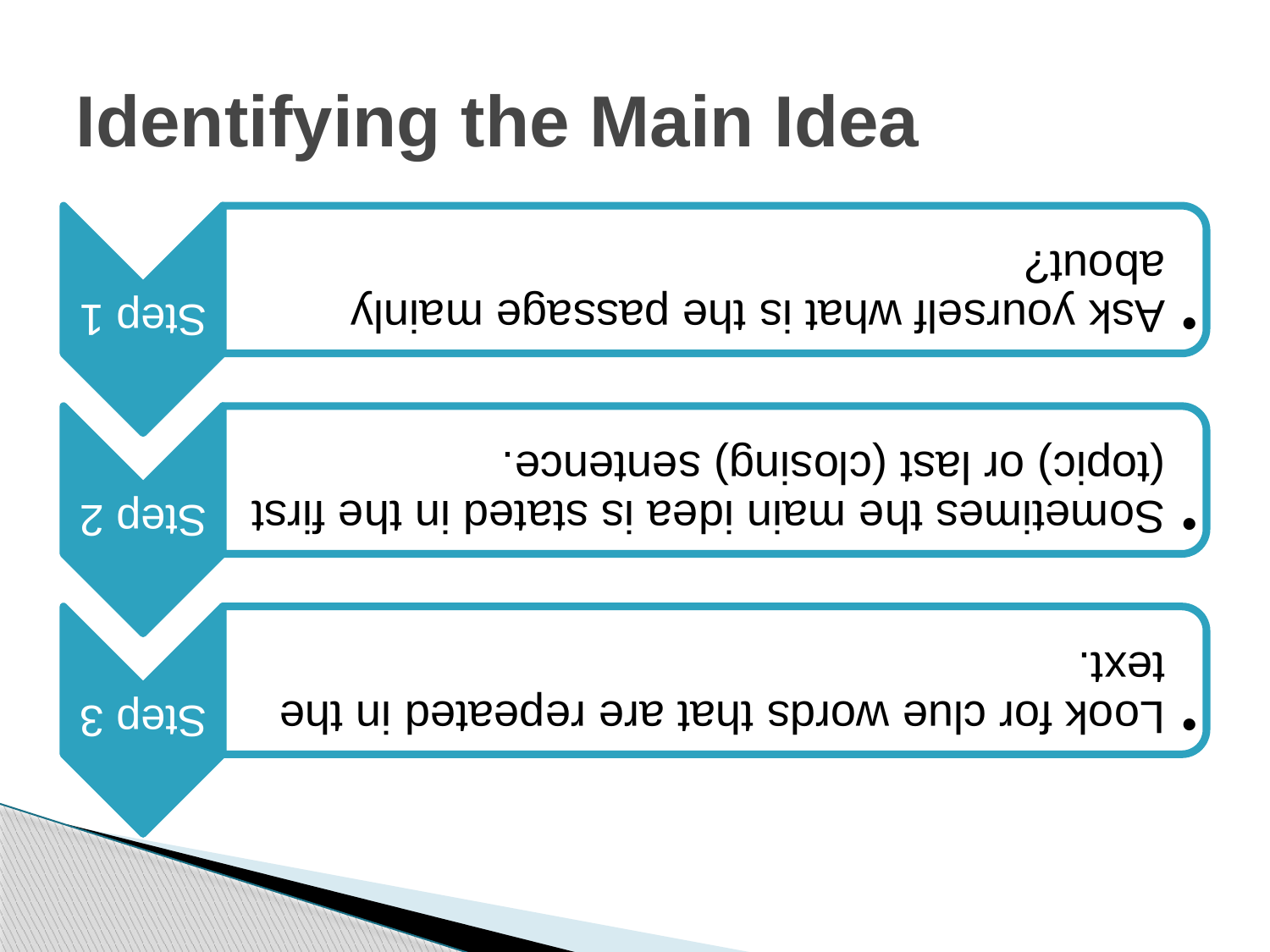

# Identifying the Main Idea
Step 1
Ask yourself what is the passage mainly about?
Step 2
Sometimes the main idea is stated in the first (topic) or last (closing) sentence.
Step 3
Look for clue words that are repeated in the text.